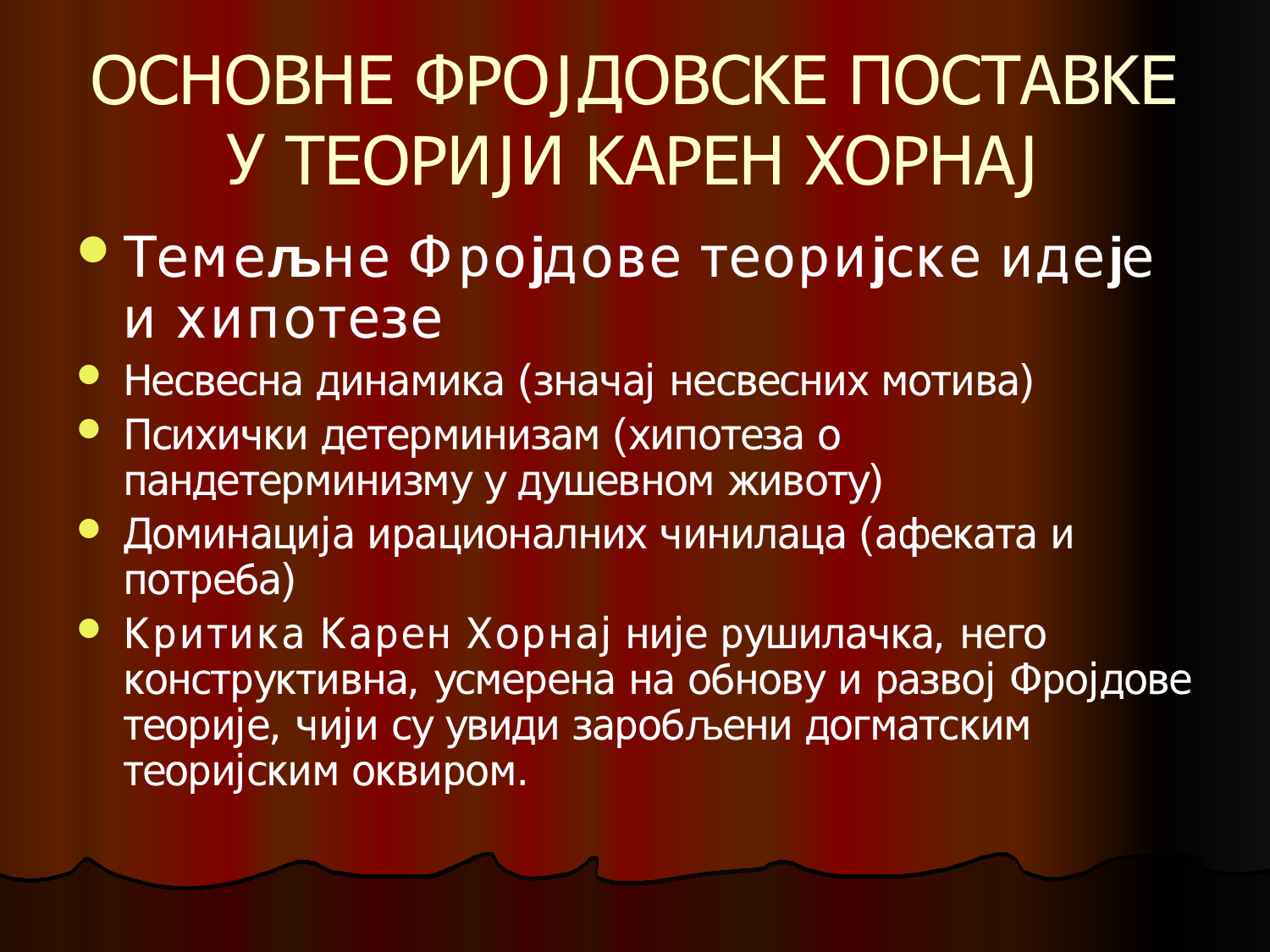

# ОСНОВНЕ ФРОЈДОВСКЕ ПОСТАВКЕ У ТЕОРИЈИ КАРЕН ХОРНАЈ
Темељне Фројдове теоријске идеје и хипотезе
Несвесна динамика (значај несвесних мотива)
Психички детерминизам (хипотеза о пандетерминизму у душевном животу)
Доминација ирационалних чинилаца (афеката и потреба)
Критика Карен Хорнај није рушилачка, него конструктивна, усмерена на обнову и развој Фројдове теорије, чији су увиди заробљени догматским теоријским оквиром.